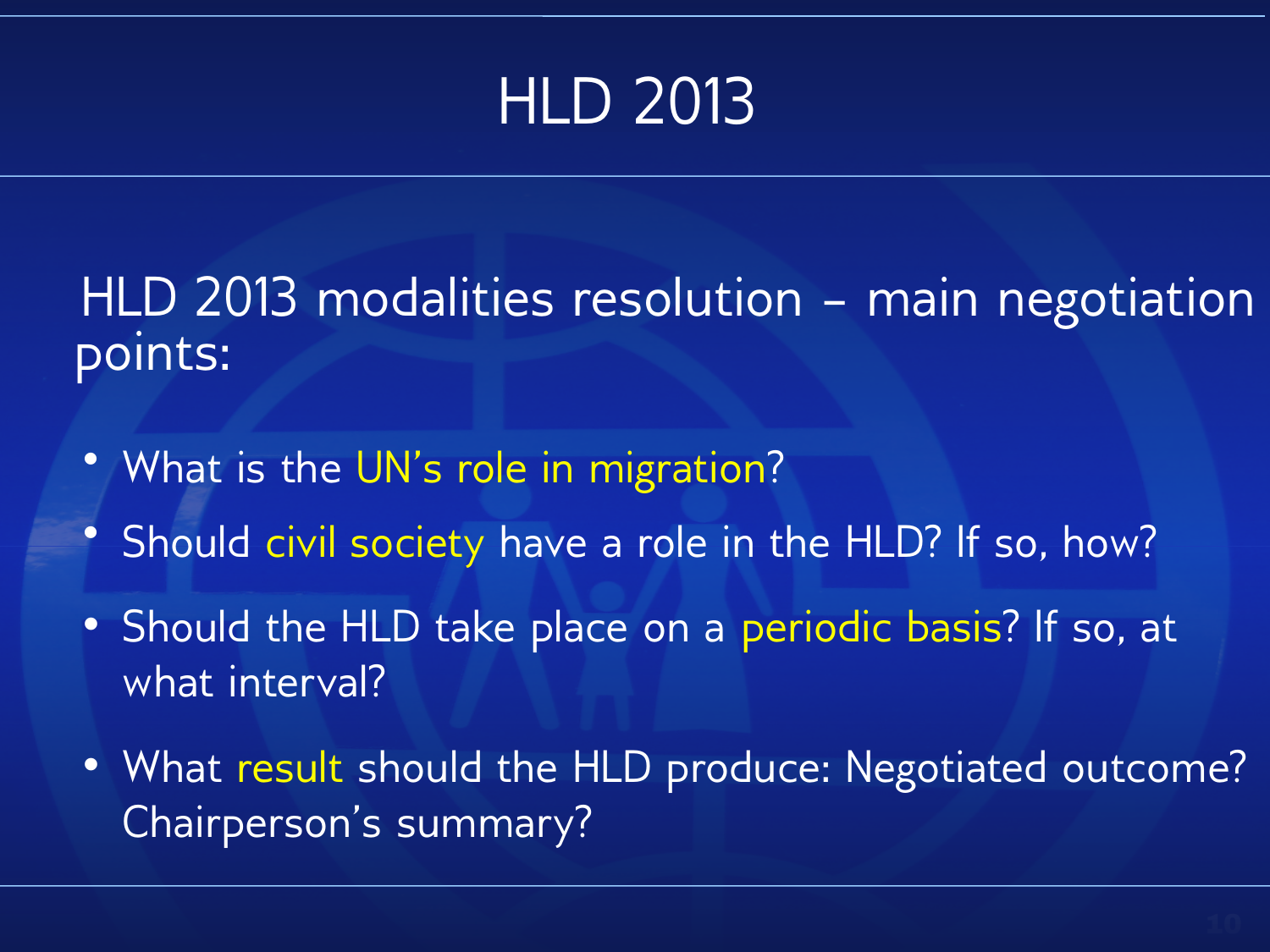

# HLD 2013

HLD 2013 modalities resolution – main negotiation points:

What is the UN’s role in migration?
Should civil society have a role in the HLD? If so, how?
Should the HLD take place on a periodic basis? If so, at what interval?
What result should the HLD produce: Negotiated outcome? Chairperson’s summary?